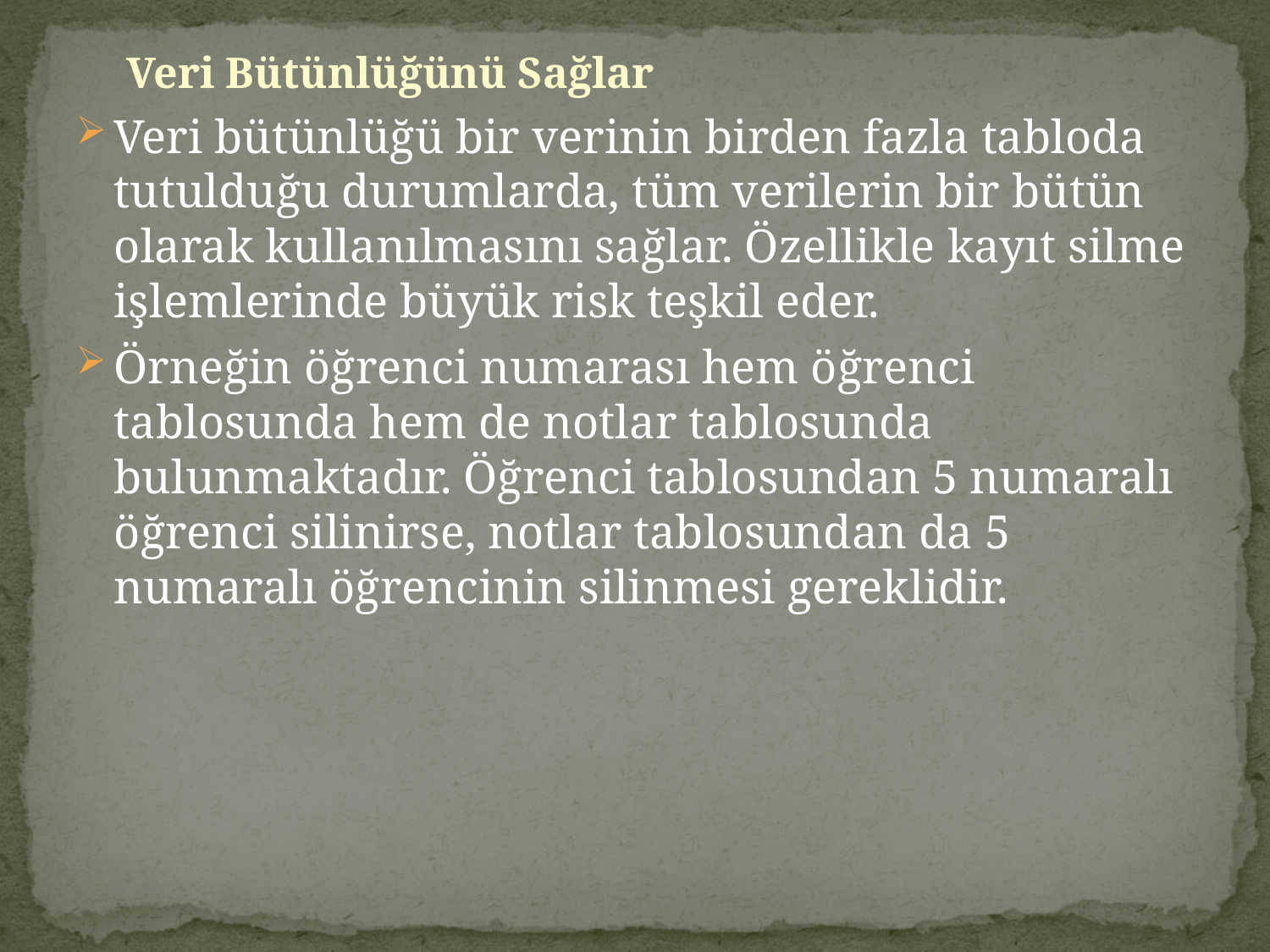

Veri Bütünlüğünü Sağlar
Veri bütünlüğü bir verinin birden fazla tabloda tutulduğu durumlarda, tüm verilerin bir bütün olarak kullanılmasını sağlar. Özellikle kayıt silme işlemlerinde büyük risk teşkil eder.
Örneğin öğrenci numarası hem öğrenci tablosunda hem de notlar tablosunda bulunmaktadır. Öğrenci tablosundan 5 numaralı öğrenci silinirse, notlar tablosundan da 5 numaralı öğrencinin silinmesi gereklidir.